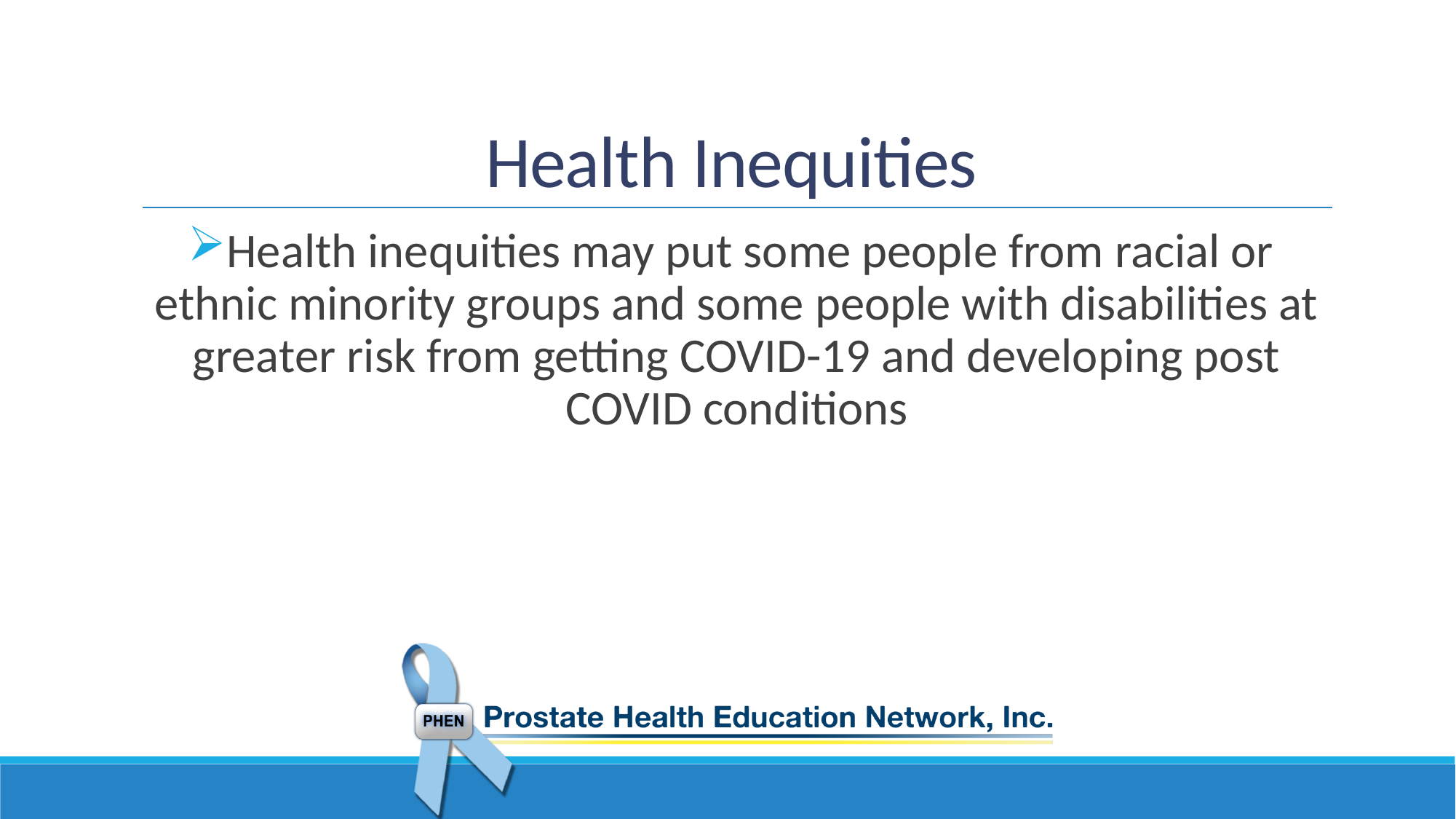

# Health Inequities
Health inequities may put some people from racial or ethnic minority groups and some people with disabilities at greater risk from getting COVID-19 and developing post COVID conditions